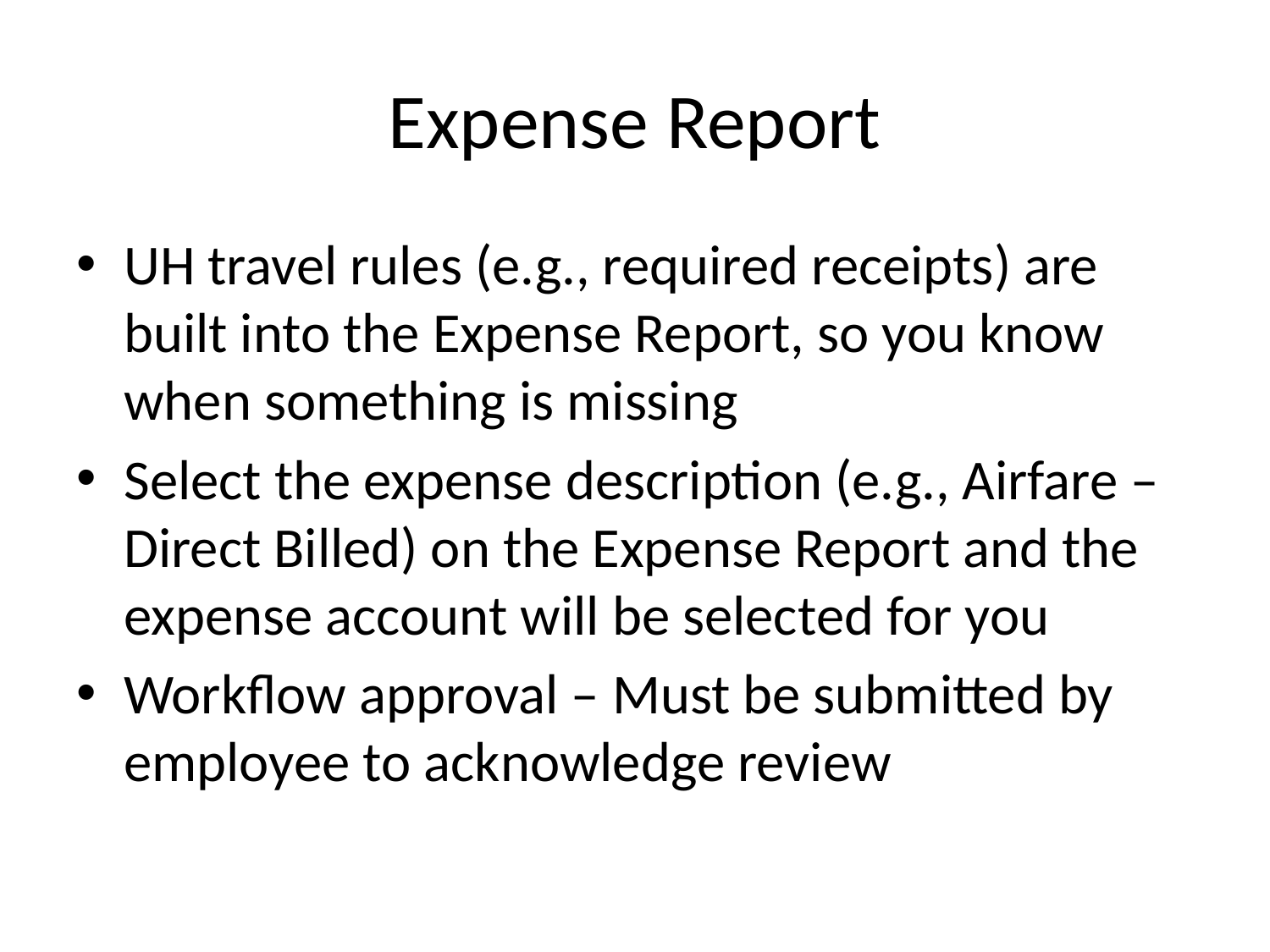

# Expense Report
UH travel rules (e.g., required receipts) are built into the Expense Report, so you know when something is missing
Select the expense description (e.g., Airfare – Direct Billed) on the Expense Report and the expense account will be selected for you
Workflow approval – Must be submitted by employee to acknowledge review